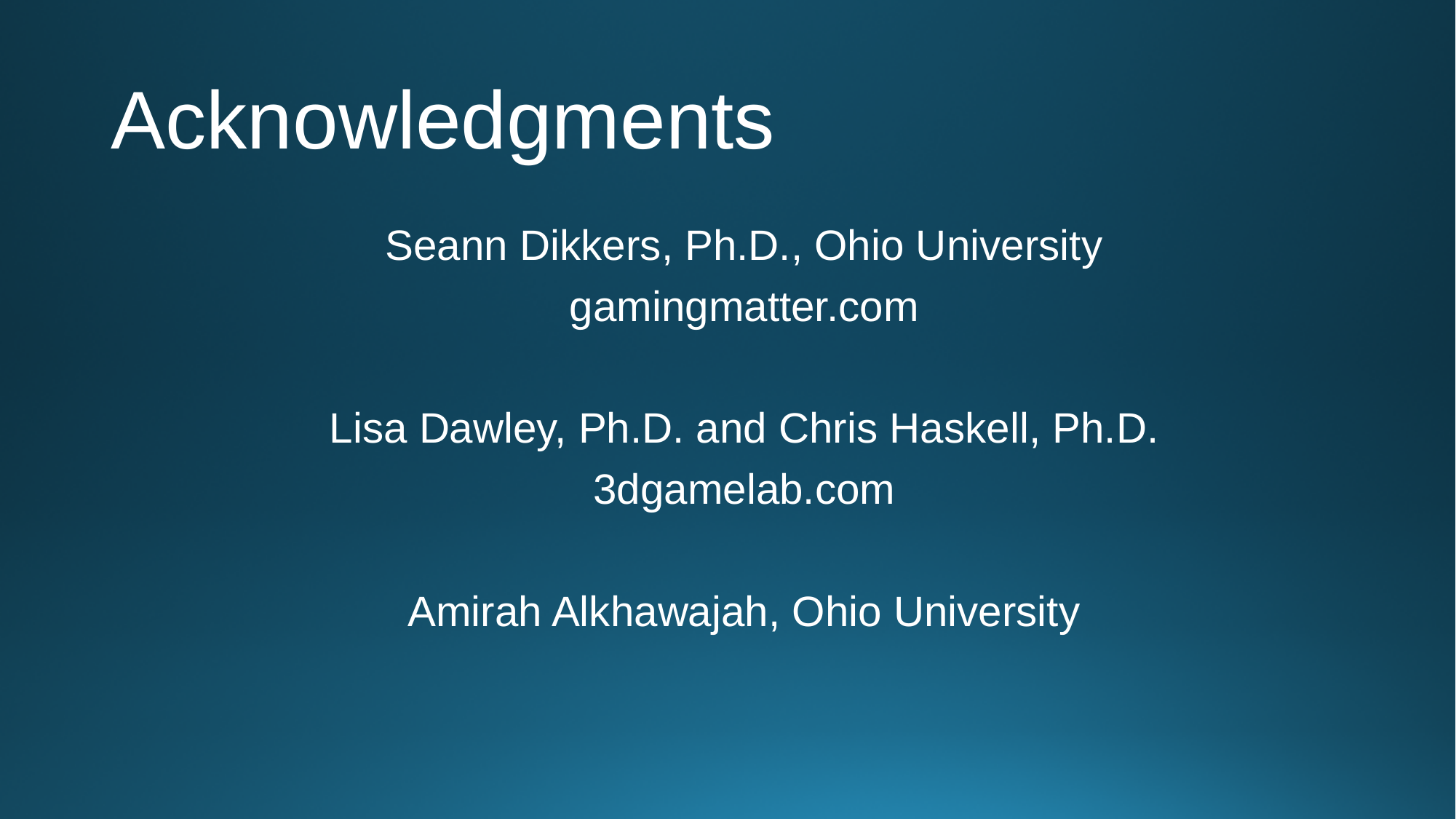

# Acknowledgments
Seann Dikkers, Ph.D., Ohio University
gamingmatter.com

Lisa Dawley, Ph.D. and Chris Haskell, Ph.D.
3dgamelab.com

Amirah Alkhawajah, Ohio University